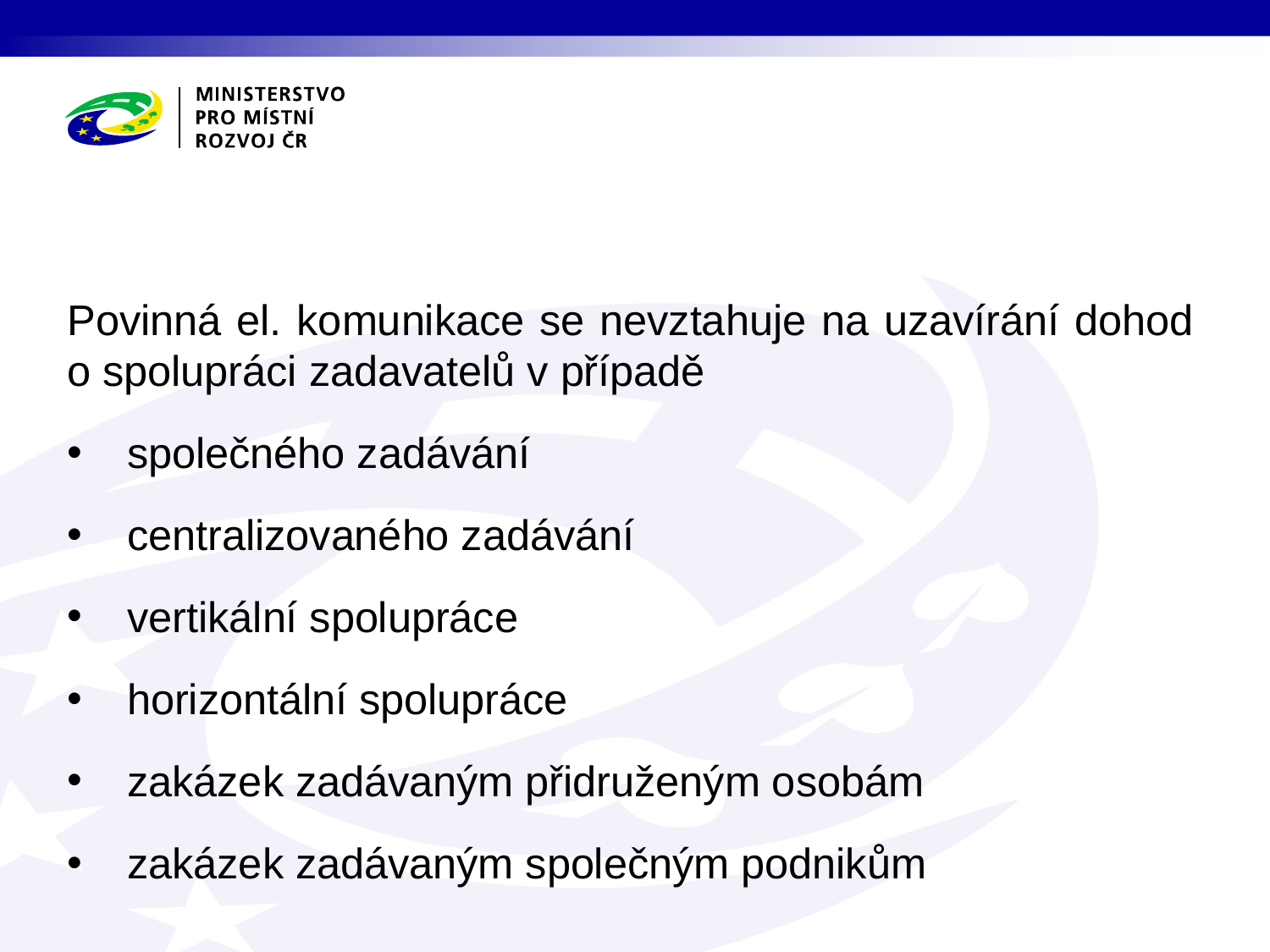

#
Povinná el. komunikace se nevztahuje na uzavírání dohod o spolupráci zadavatelů v případě
společného zadávání
centralizovaného zadávání
vertikální spolupráce
horizontální spolupráce
zakázek zadávaným přidruženým osobám
zakázek zadávaným společným podnikům